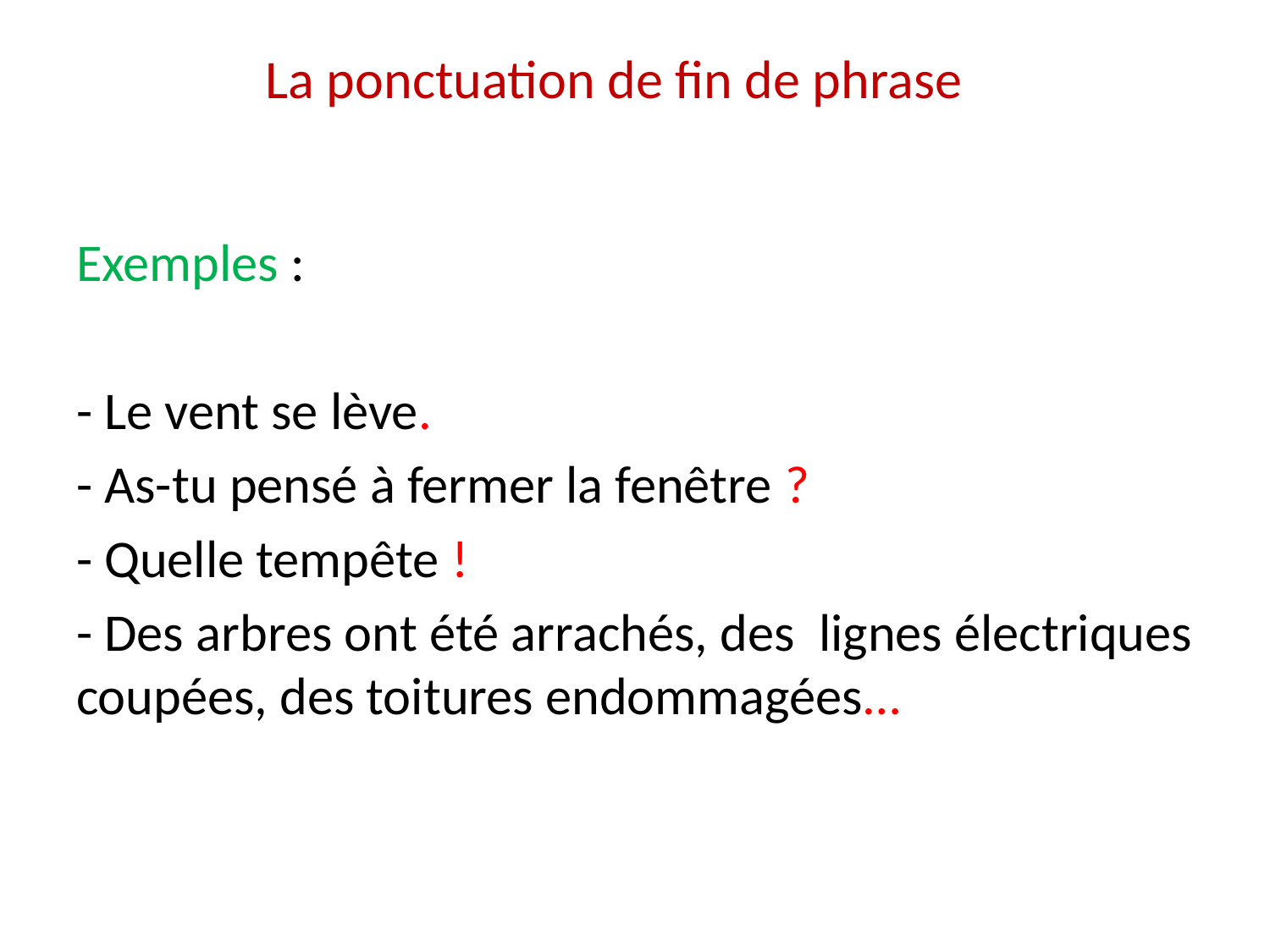

# La ponctuation de fin de phrase
Exemples :

- Le vent se lève.
- As-tu pensé à fermer la fenêtre ?
- Quelle tempête !
- Des arbres ont été arrachés, des  lignes électriques coupées, des toitures endommagées…